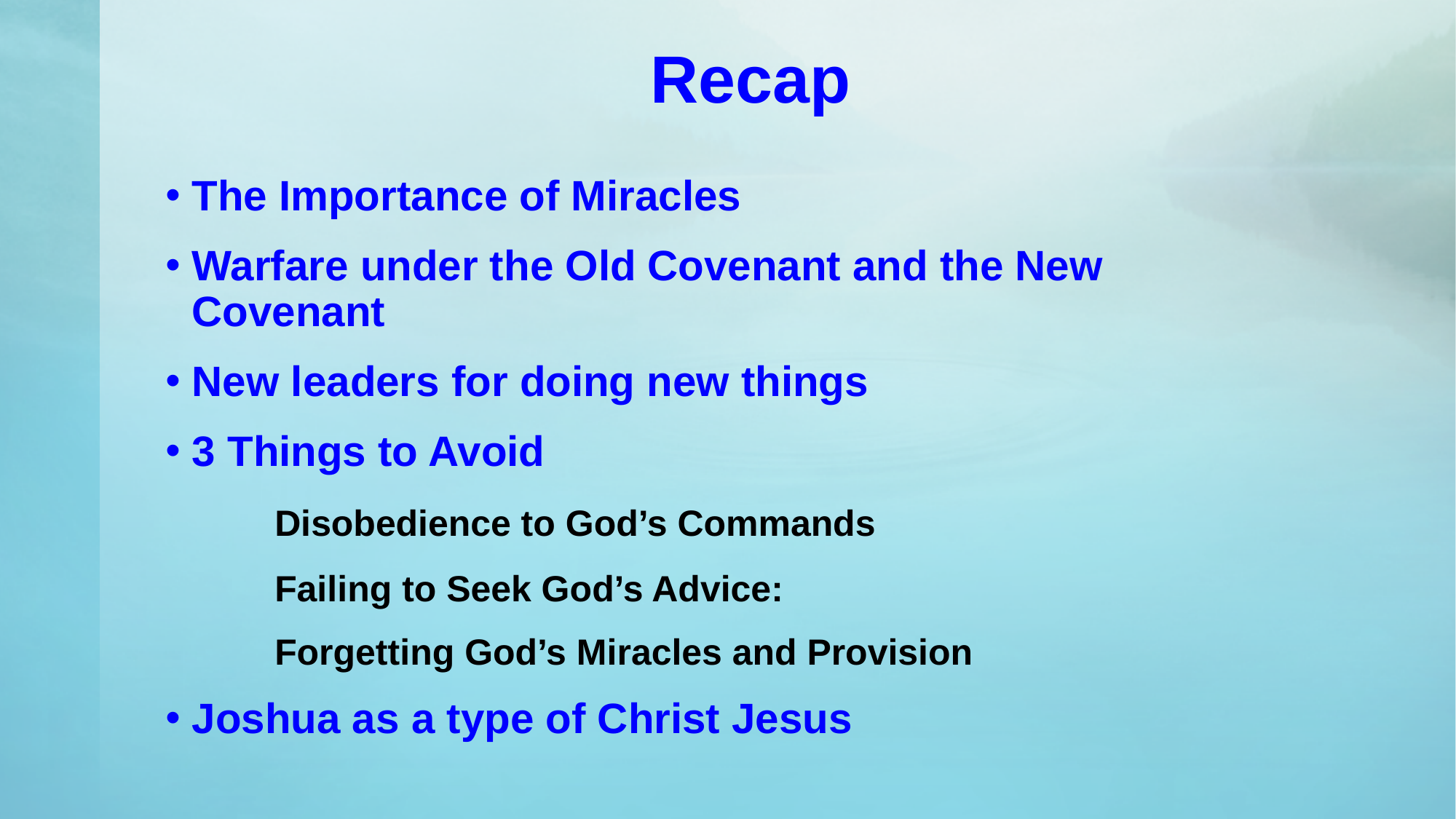

# Recap
The Importance of Miracles
Warfare under the Old Covenant and the New Covenant
New leaders for doing new things
3 Things to Avoid
	Disobedience to God’s Commands
	Failing to Seek God’s Advice:
	Forgetting God’s Miracles and Provision
Joshua as a type of Christ Jesus